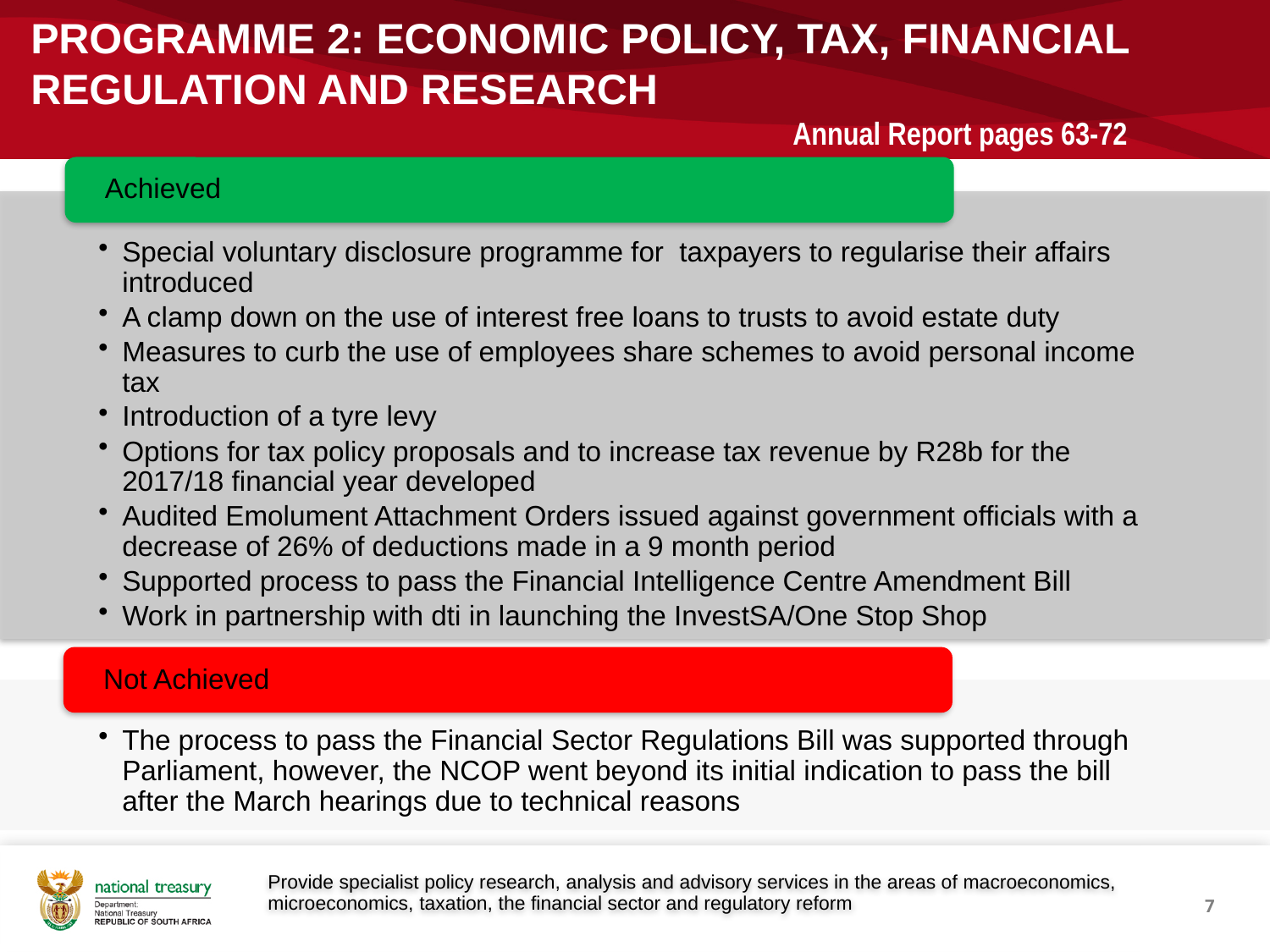

# PROGRAMME 2: ECONOMIC POLICY, TAX, FINANCIAL REGULATION AND RESEARCH Annual Report pages 63-72
Special voluntary disclosure programme for  taxpayers to regularise their affairs introduced
A clamp down on the use of interest free loans to trusts to avoid estate duty
Measures to curb the use of employees share schemes to avoid personal income tax
Introduction of a tyre levy
Options for tax policy proposals and to increase tax revenue by R28b for the 2017/18 financial year developed
Audited Emolument Attachment Orders issued against government officials with a decrease of 26% of deductions made in a 9 month period
Supported process to pass the Financial Intelligence Centre Amendment Bill
Work in partnership with dti in launching the InvestSA/One Stop Shop
Achieved
The process to pass the Financial Sector Regulations Bill was supported through Parliament, however, the NCOP went beyond its initial indication to pass the bill after the March hearings due to technical reasons
Not Achieved
Provide specialist policy research, analysis and advisory services in the areas of macroeconomics, microeconomics, taxation, the financial sector and regulatory reform
7